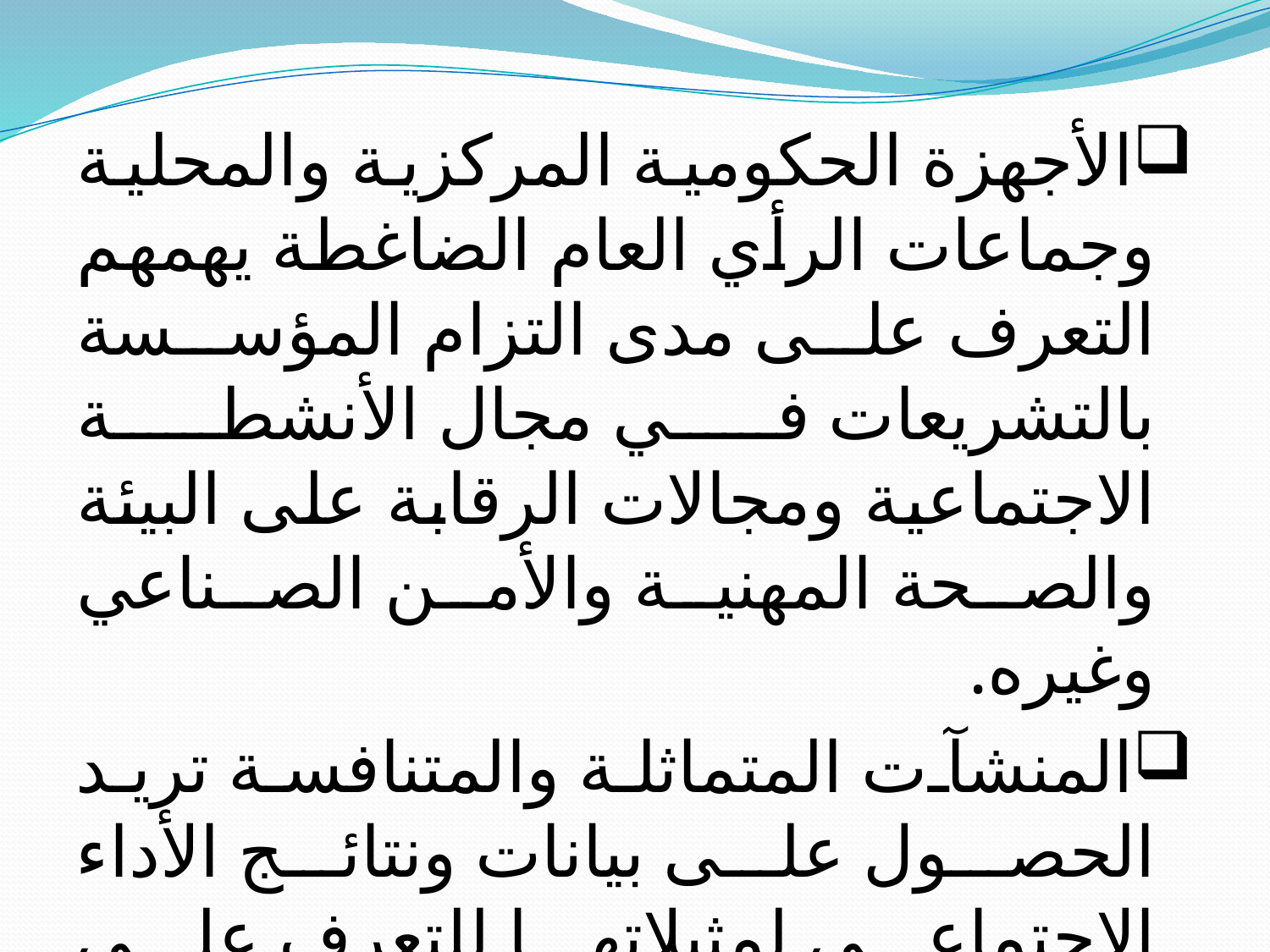

الأجهزة الحكومية المركزية والمحلية وجماعات الرأي العام الضاغطة يهمهم التعرف على مدى التزام المؤسسة بالتشريعات في مجال الأنشطة الاجتماعية ومجالات الرقابة على البيئة والصحة المهنية والأمن الصناعي وغيره.
المنشآت المتماثلة والمتنافسة تريد الحصول على بيانات ونتائج الأداء الاجتماعي لمثيلاتها للتعرف على المدى الذي بلغته هي بالنسبة لغيرها مما يؤثر على صورتها في المجتمع إيجابا وسلبا.